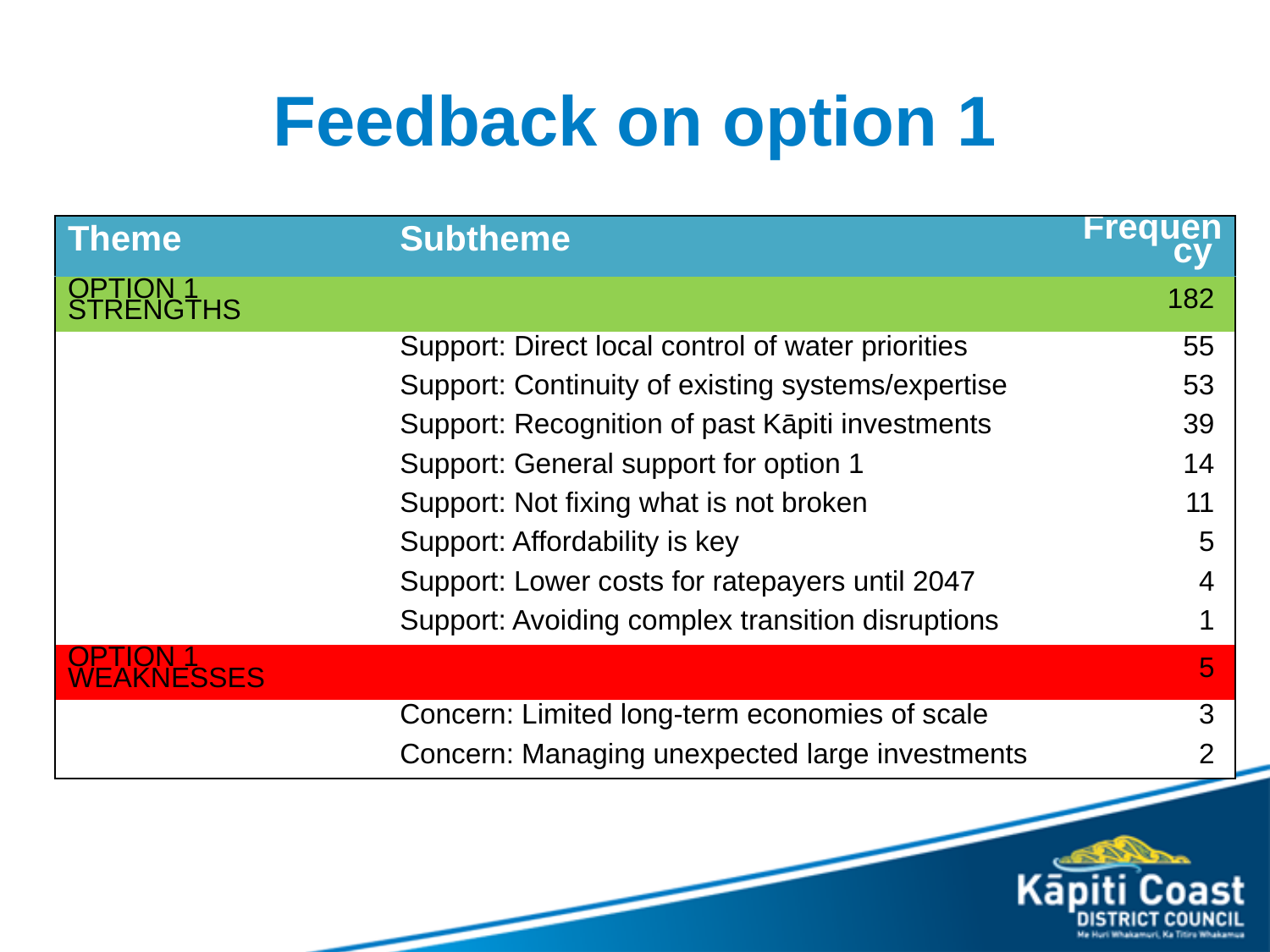

# Feedback on option 1
| Theme | Subtheme | Frequency |
| --- | --- | --- |
| OPTION 1 STRENGTHS |  | 182 |
|  | Support: Direct local control of water priorities | 55 |
|  | Support: Continuity of existing systems/expertise | 53 |
|  | Support: Recognition of past Kāpiti investments | 39 |
|  | Support: General support for option 1 | 14 |
|  | Support: Not fixing what is not broken | 11 |
|  | Support: Affordability is key | 5 |
|  | Support: Lower costs for ratepayers until 2047 | 4 |
|  | Support: Avoiding complex transition disruptions | 1 |
| OPTION 1 WEAKNESSES |  | 5 |
|  | Concern: Limited long-term economies of scale | 3 |
|  | Concern: Managing unexpected large investments | 2 |